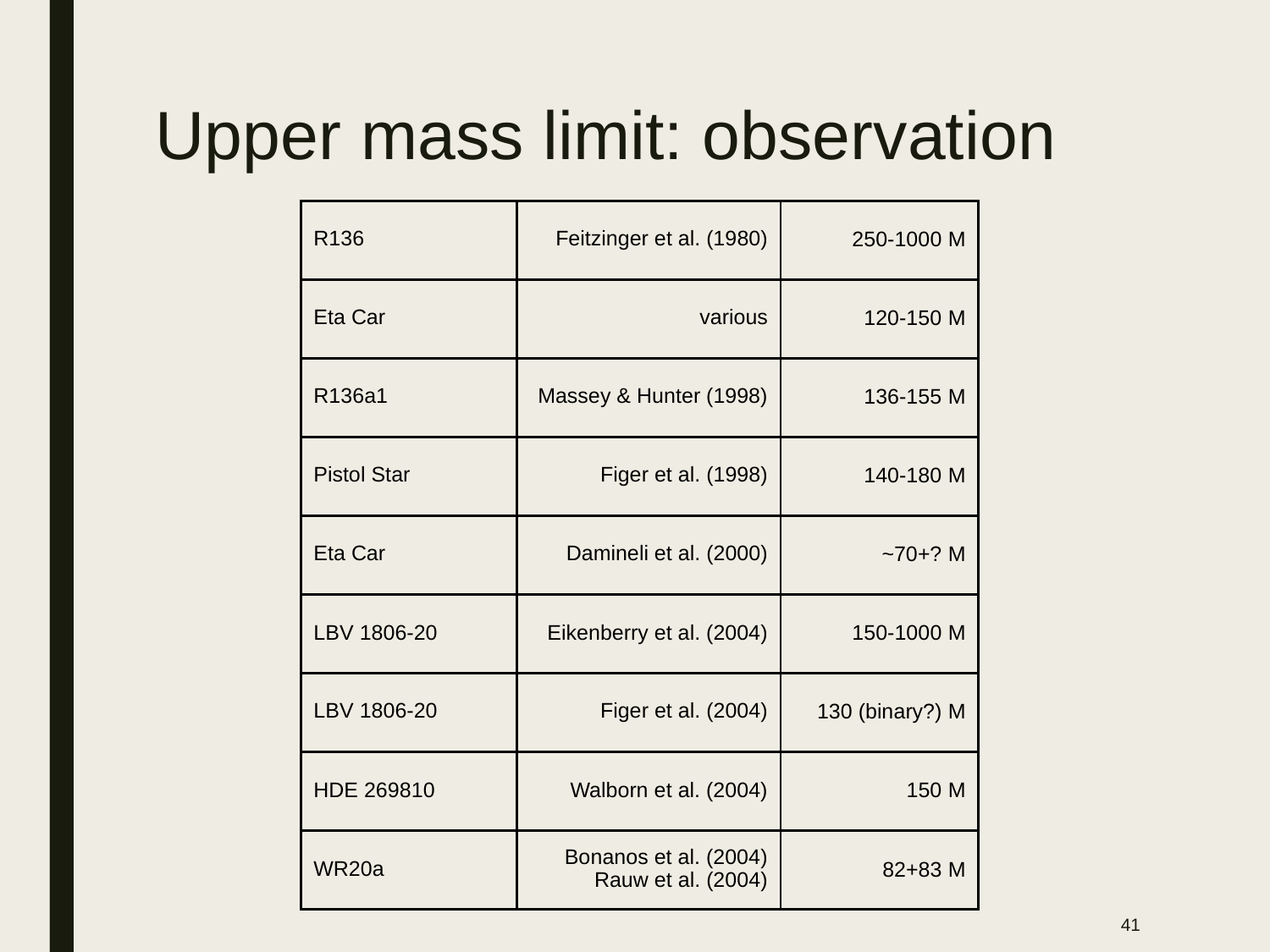

# Upper mass limit: observation
| R136 | Feitzinger et al. (1980) | 250-1000 M |
| --- | --- | --- |
| Eta Car | various | 120-150 M |
| R136a1 | Massey & Hunter (1998) | 136-155 M |
| Pistol Star | Figer et al. (1998) | 140-180 M |
| Eta Car | Damineli et al. (2000) | ~70+? M |
| LBV 1806-20 | Eikenberry et al. (2004) | 150-1000 M |
| LBV 1806-20 | Figer et al. (2004) | 130 (binary?) M |
| HDE 269810 | Walborn et al. (2004) | 150 M |
| WR20a | Bonanos et al. (2004) Rauw et al. (2004) | 82+83 M |
41